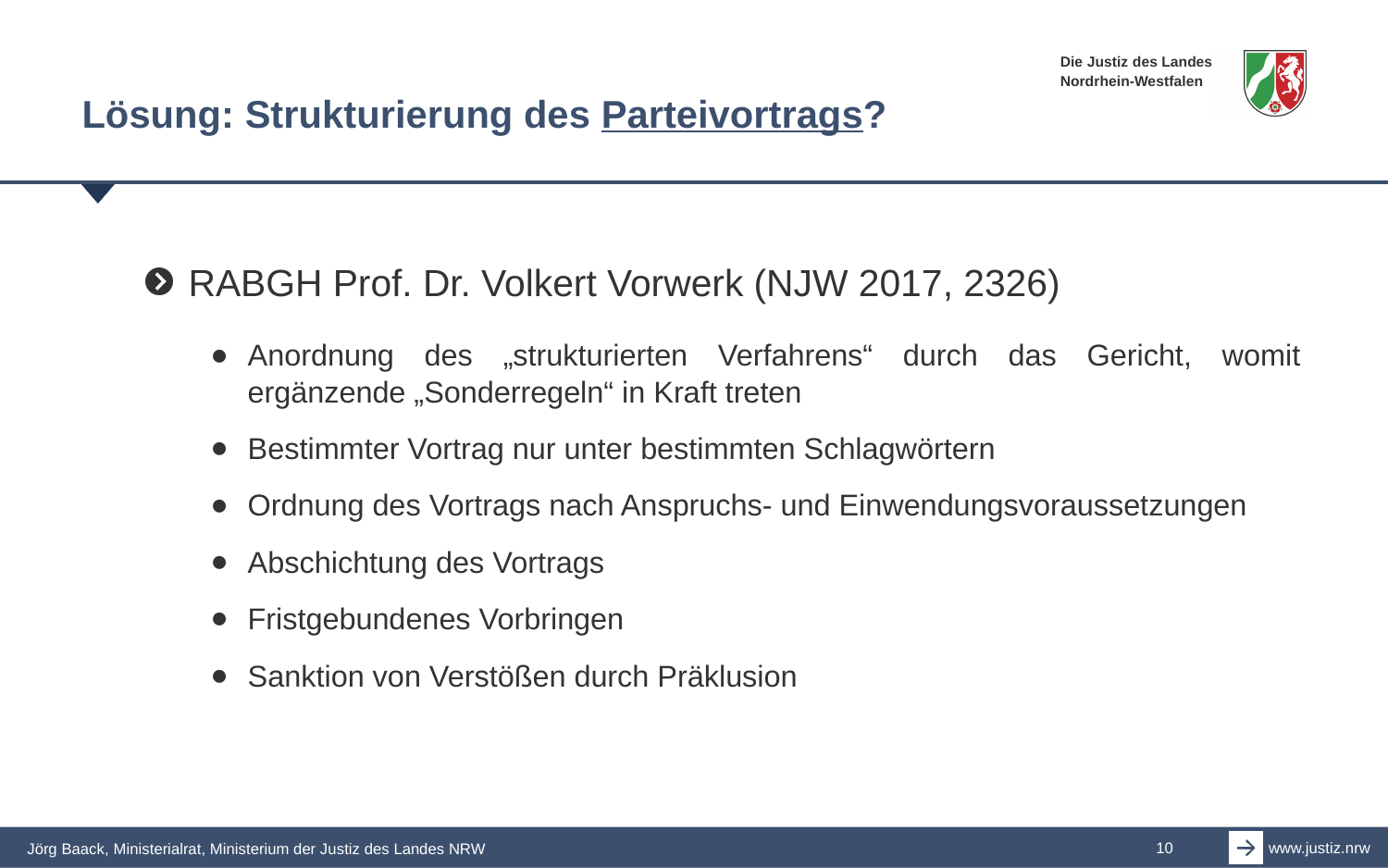

# Lösung: Strukturierung des Parteivortrags?
RABGH Prof. Dr. Volkert Vorwerk (NJW 2017, 2326)
Anordnung des „strukturierten Verfahrens“ durch das Gericht, womit ergänzende „Sonderregeln“ in Kraft treten
Bestimmter Vortrag nur unter bestimmten Schlagwörtern
Ordnung des Vortrags nach Anspruchs- und Einwendungsvoraussetzungen
Abschichtung des Vortrags
Fristgebundenes Vorbringen
Sanktion von Verstößen durch Präklusion

Jörg Baack, Ministerialrat, Ministerium der Justiz des Landes NRW
10